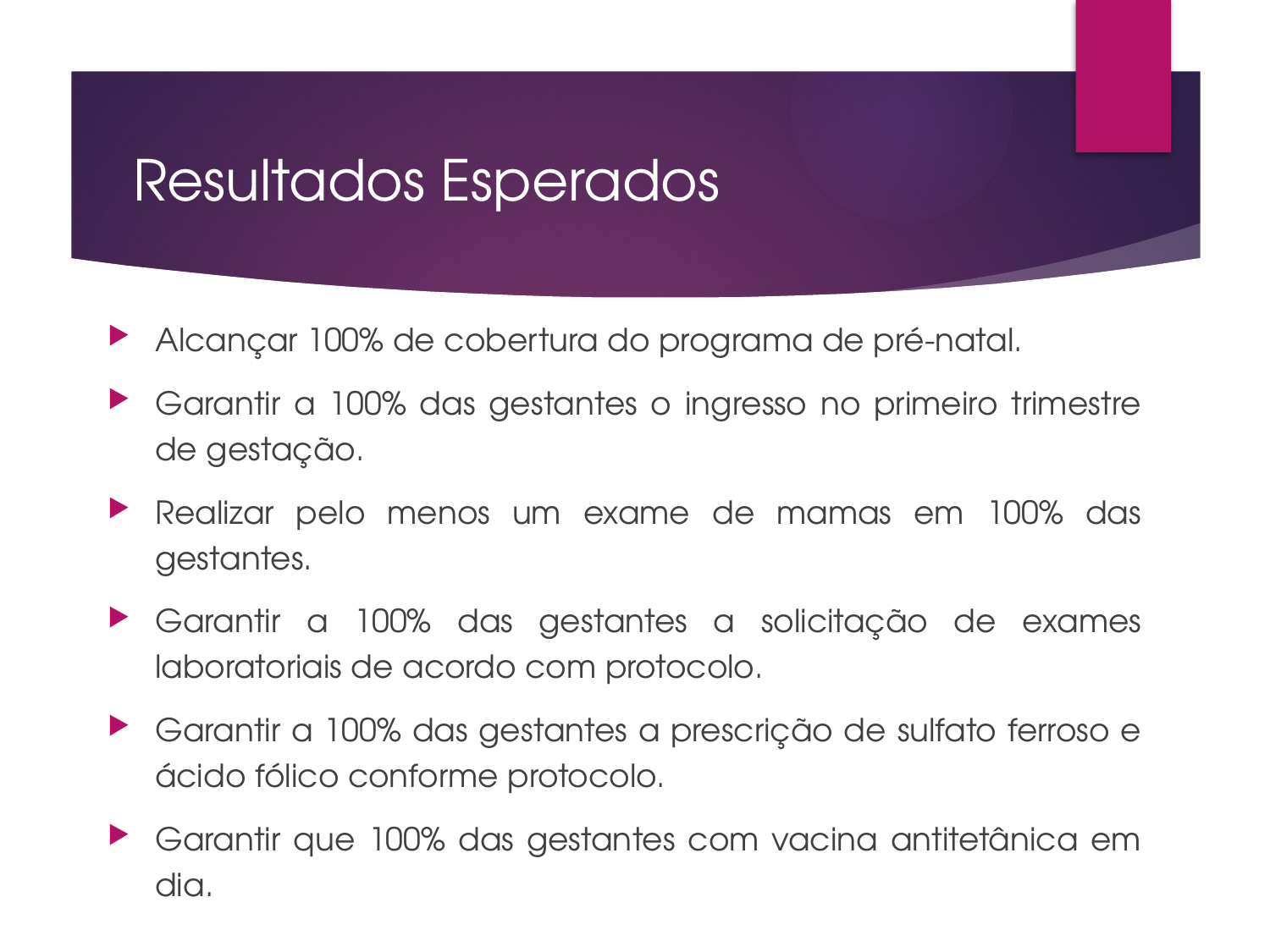

# Resultados Esperados
Alcançar 100% de cobertura do programa de pré-natal.
Garantir a 100% das gestantes o ingresso no primeiro trimestre de gestação.
Realizar pelo menos um exame de mamas em 100% das gestantes.
Garantir a 100% das gestantes a solicitação de exames laboratoriais de acordo com protocolo.
Garantir a 100% das gestantes a prescrição de sulfato ferroso e ácido fólico conforme protocolo.
Garantir que 100% das gestantes com vacina antitetânica em dia.